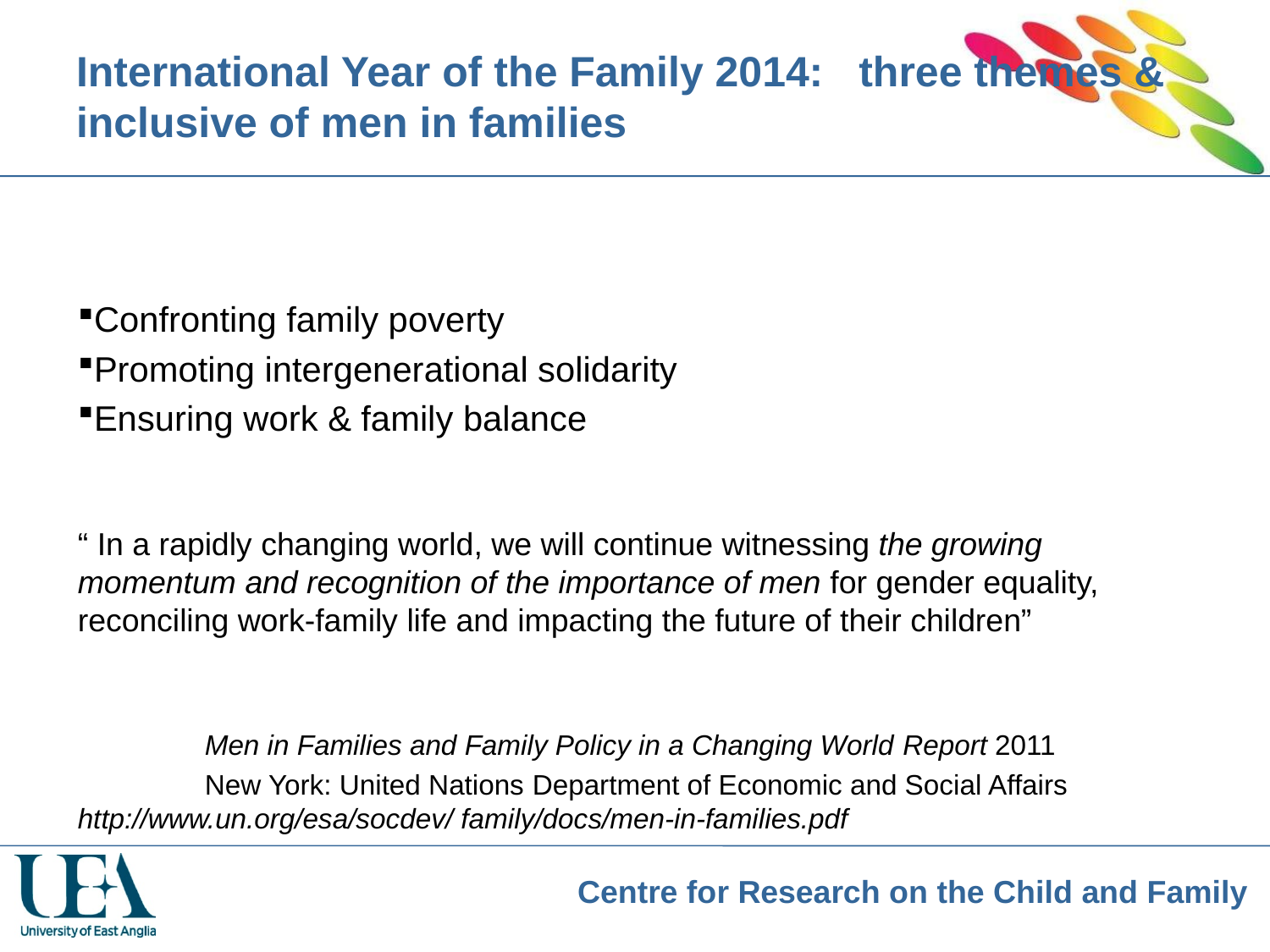

# International Year of the Family 2014:   three themes & inclusive of men in families

Confronting family poverty
Promoting intergenerational solidarity
Ensuring work & family balance

“ In a rapidly changing world, we will continue witnessing the growing momentum and recognition of the importance of men for gender equality, reconciling work-family life and impacting the future of their children”

	Men in Families and Family Policy in a Changing World Report 2011
	New York: United Nations Department of Economic and Social Affairs http://www.un.org/esa/socdev/ family/docs/men-in-families.pdf